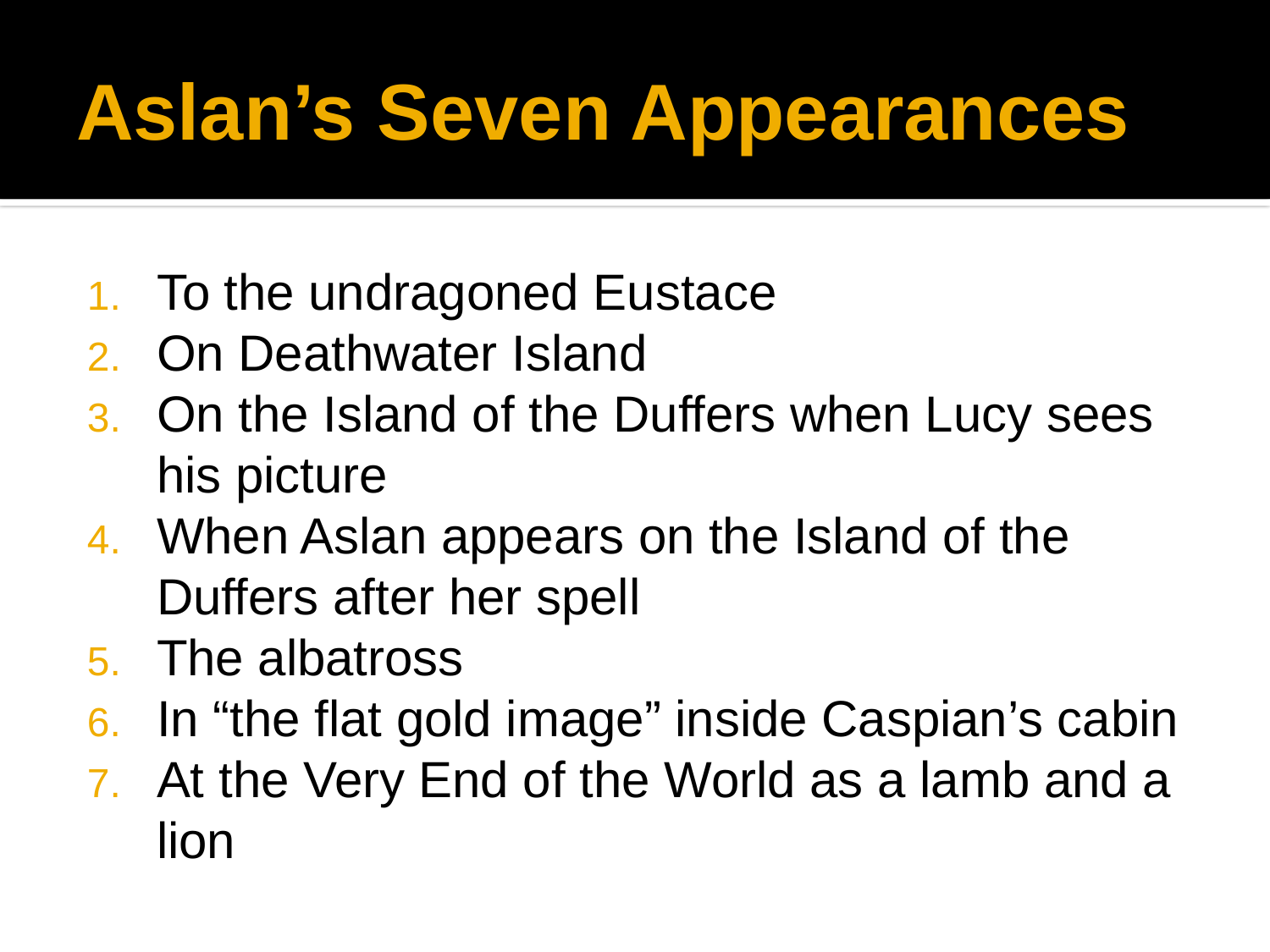

# Aslan’s Seven Appearances
To the undragoned Eustace
On Deathwater Island
On the Island of the Duffers when Lucy sees his picture
When Aslan appears on the Island of the Duffers after her spell
The albatross
In “the flat gold image” inside Caspian’s cabin
At the Very End of the World as a lamb and a lion